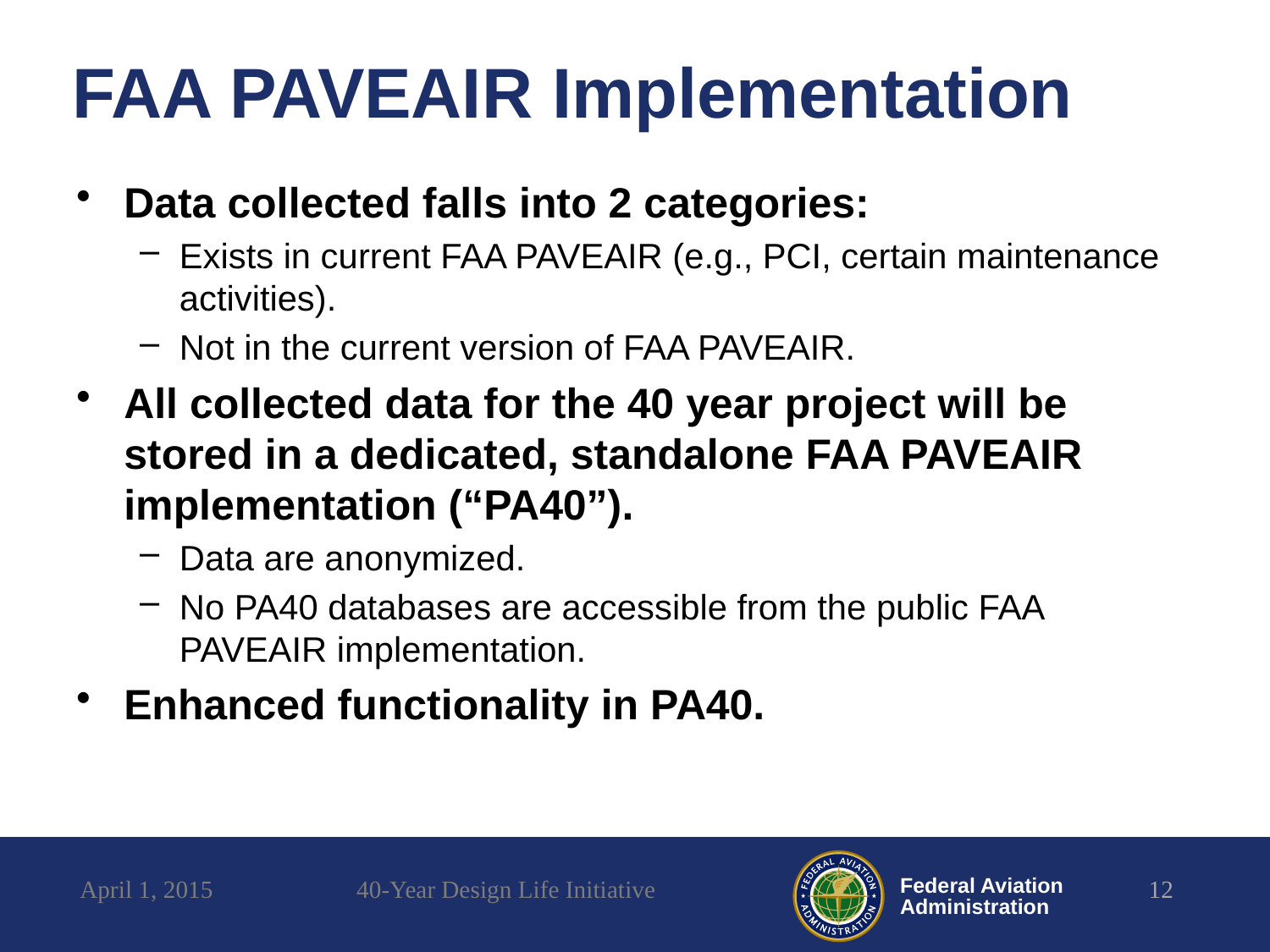

# FAA PAVEAIR Implementation
Data collected falls into 2 categories:
Exists in current FAA PAVEAIR (e.g., PCI, certain maintenance activities).
Not in the current version of FAA PAVEAIR.
All collected data for the 40 year project will be stored in a dedicated, standalone FAA PAVEAIR implementation (“PA40”).
Data are anonymized.
No PA40 databases are accessible from the public FAA PAVEAIR implementation.
Enhanced functionality in PA40.
April 1, 2015
40-Year Design Life Initiative
12